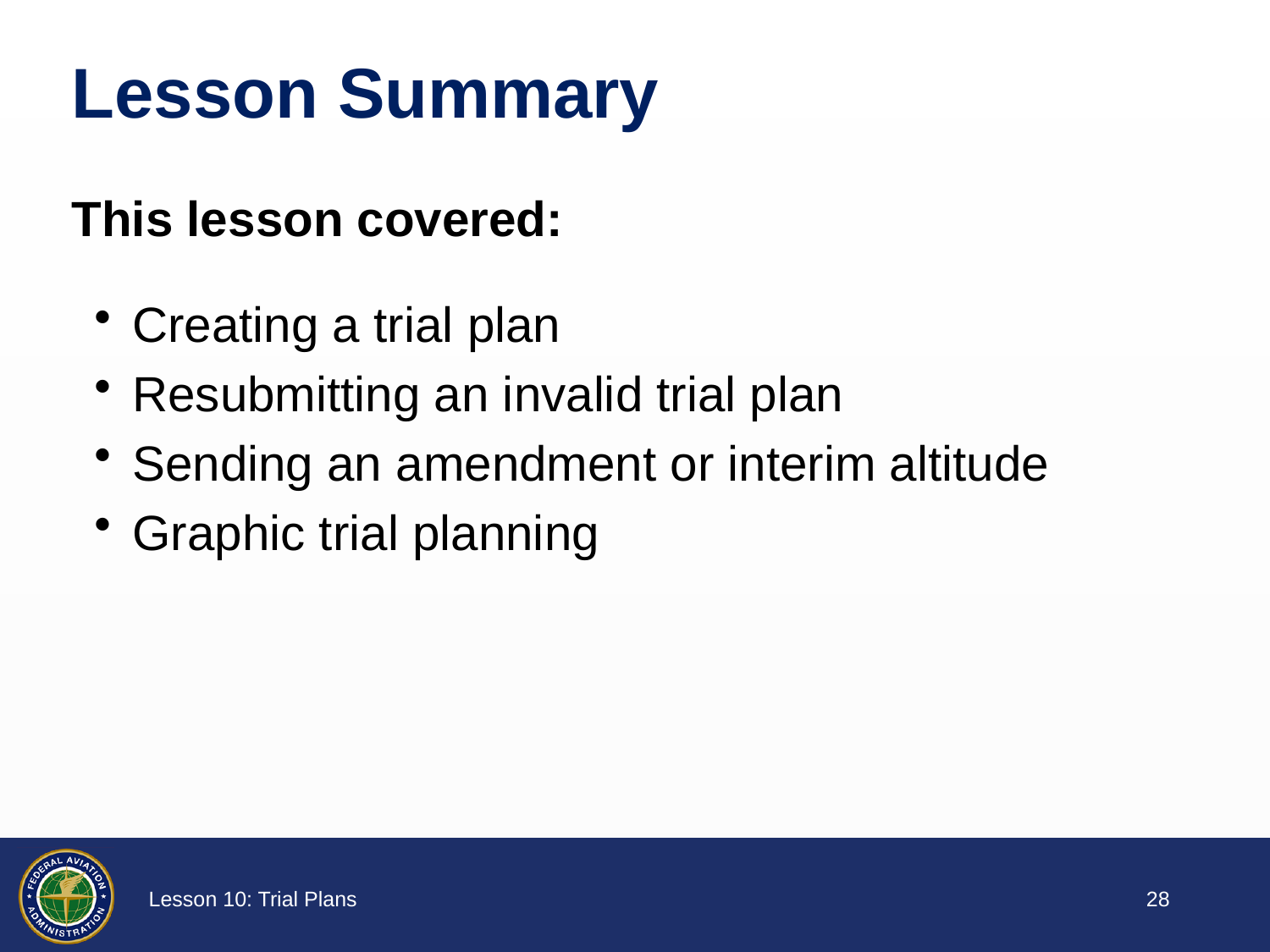

Creating a trial plan
Resubmitting an invalid trial plan
Sending an amendment or interim altitude
Graphic trial planning
28